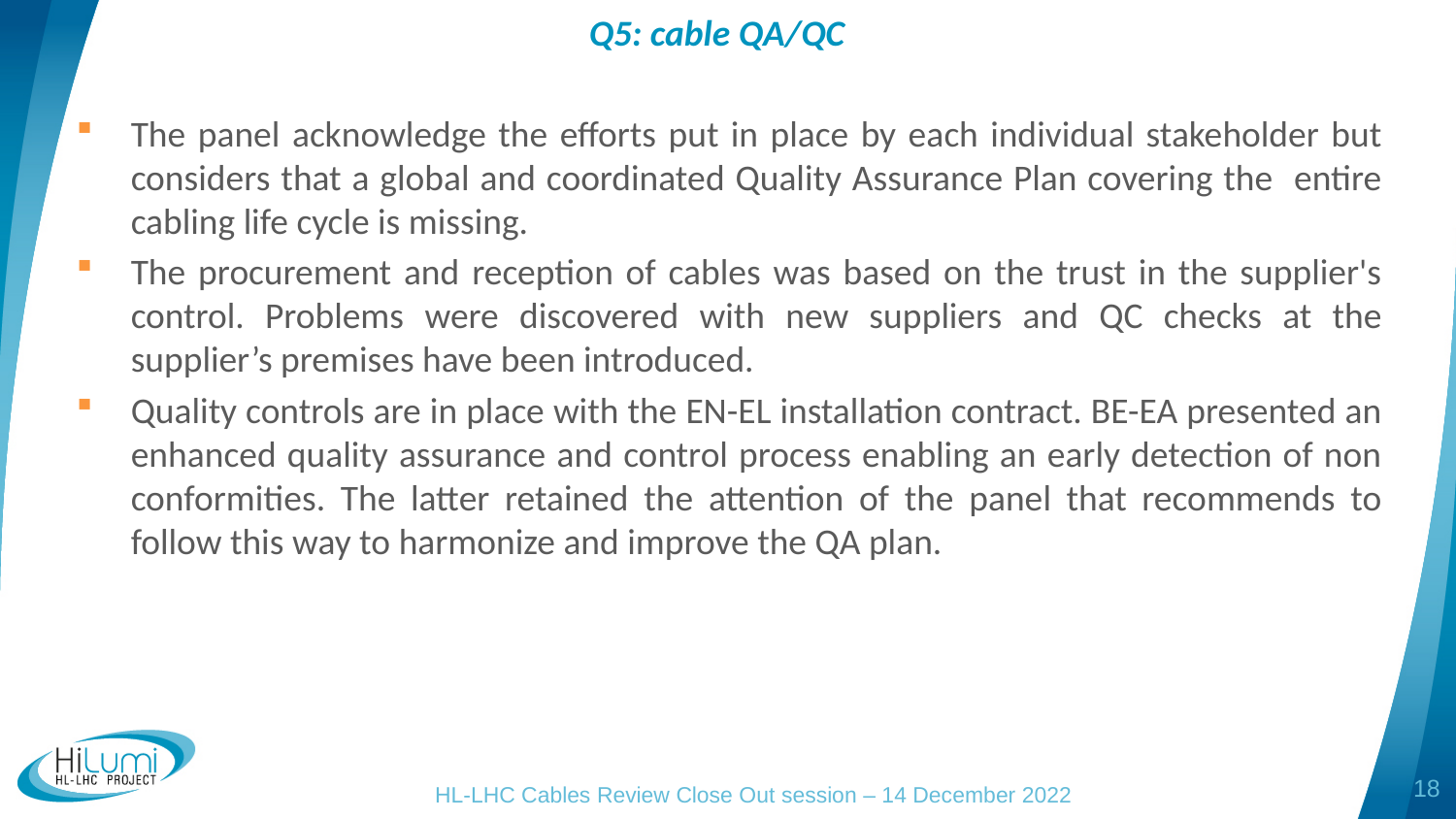

Q5: cable QA/QC
The panel acknowledge the efforts put in place by each individual stakeholder but considers that a global and coordinated Quality Assurance Plan covering the  entire cabling life cycle is missing.
The procurement and reception of cables was based on the trust in the supplier's control. Problems were discovered with new suppliers and QC checks at the supplier’s premises have been introduced.
Quality controls are in place with the EN-EL installation contract. BE-EA presented an enhanced quality assurance and control process enabling an early detection of non conformities. The latter retained the attention of the panel that recommends to follow this way to harmonize and improve the QA plan.
18
HL-LHC Cables Review Close Out session – 14 December 2022